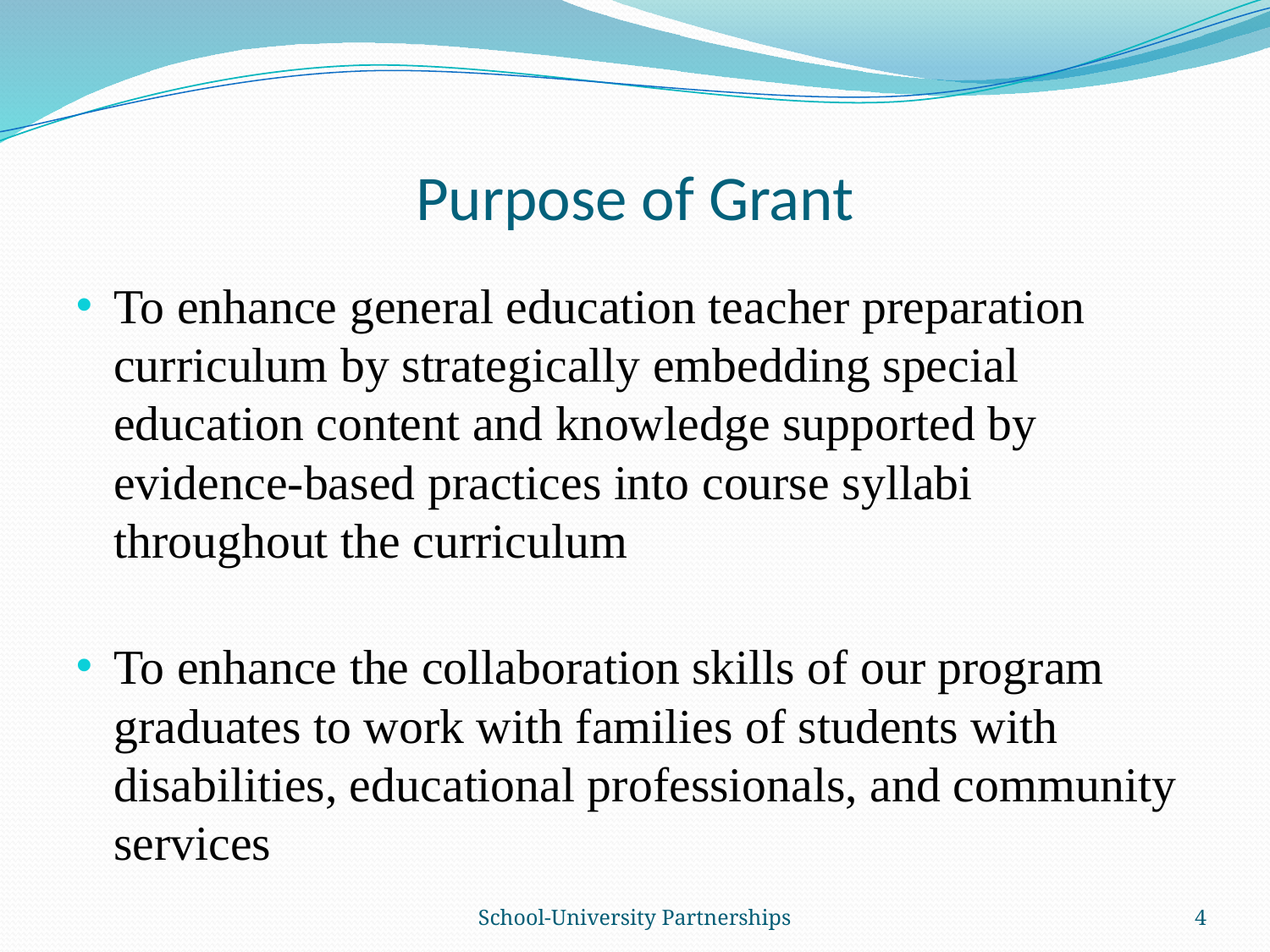

# Purpose of Grant
To enhance general education teacher preparation curriculum by strategically embedding special education content and knowledge supported by evidence-based practices into course syllabi throughout the curriculum

To enhance the collaboration skills of our program graduates to work with families of students with disabilities, educational professionals, and community services

School-University Partnerships
4